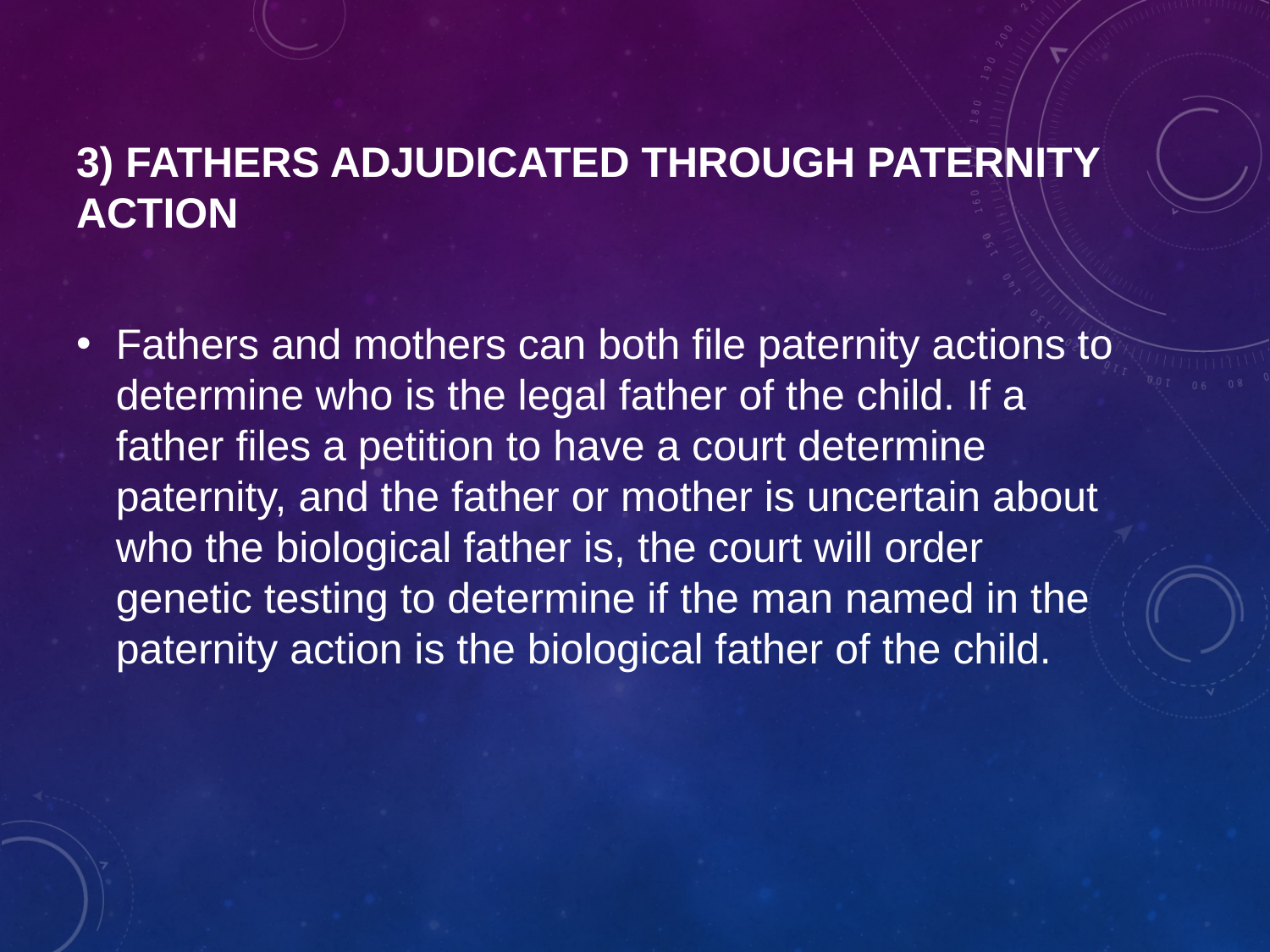

# 3) Fathers Adjudicated Through Paternity Action
Fathers and mothers can both file paternity actions to determine who is the legal father of the child. If a father files a petition to have a court determine paternity, and the father or mother is uncertain about who the biological father is, the court will order genetic testing to determine if the man named in the paternity action is the biological father of the child.